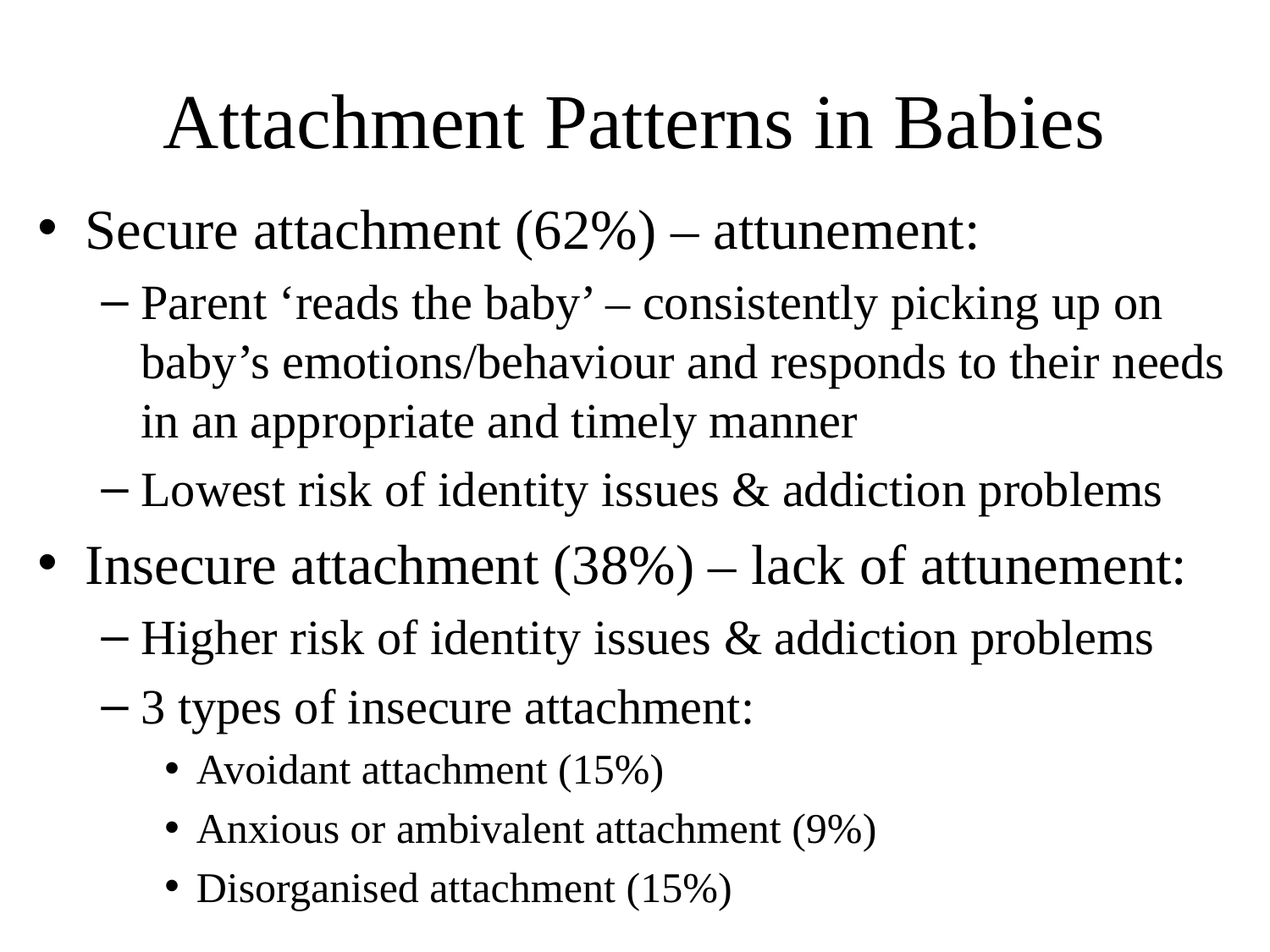

# Attachment Patterns in Babies
Secure attachment (62%) – attunement:
Parent ‘reads the baby’ – consistently picking up on baby’s emotions/behaviour and responds to their needs in an appropriate and timely manner
Lowest risk of identity issues & addiction problems
Insecure attachment (38%) – lack of attunement:
Higher risk of identity issues & addiction problems
3 types of insecure attachment:
Avoidant attachment (15%)
Anxious or ambivalent attachment (9%)
Disorganised attachment (15%)